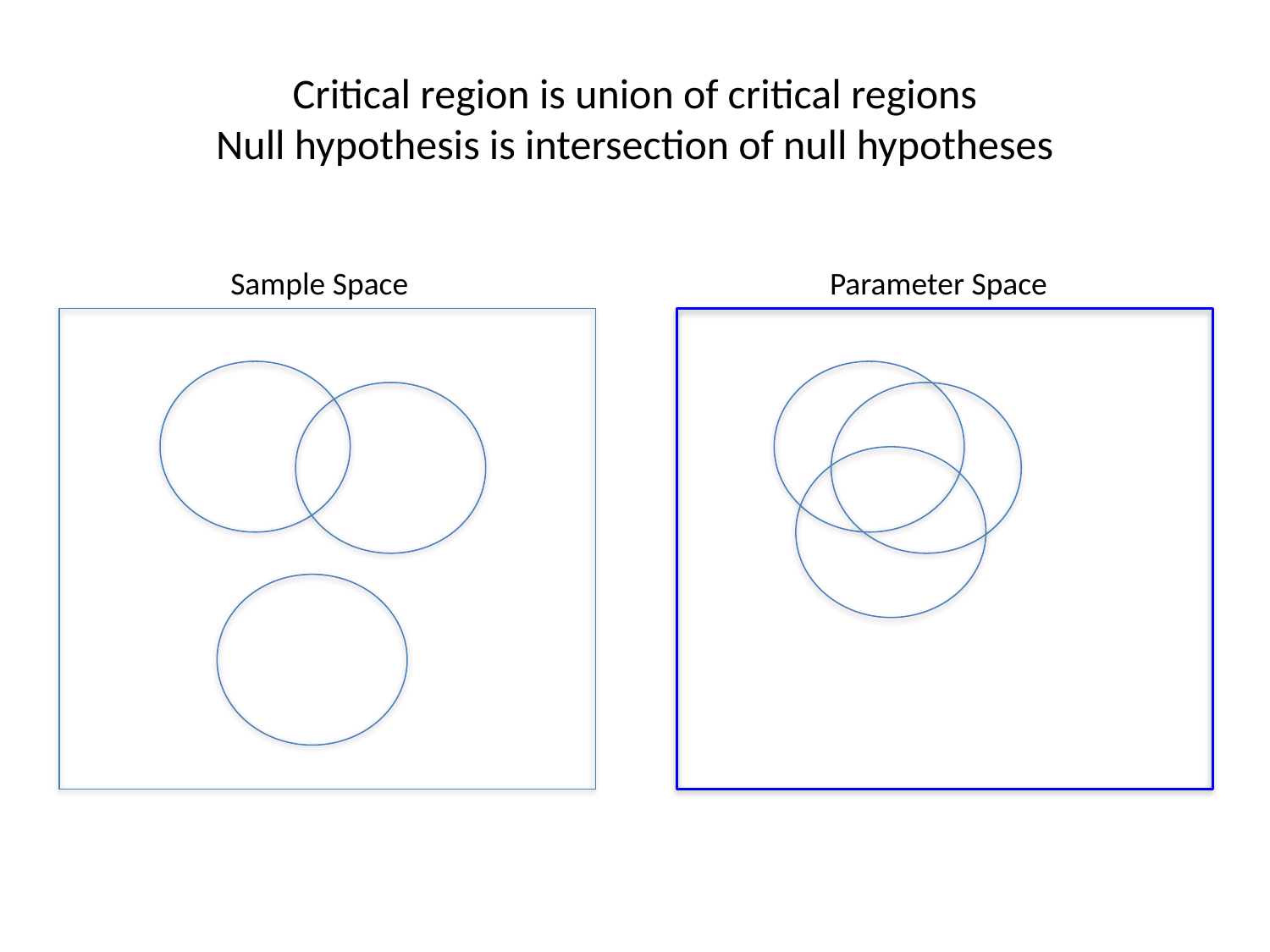

# Critical region is union of critical regions Null hypothesis is intersection of null hypotheses
Sample Space
Parameter Space